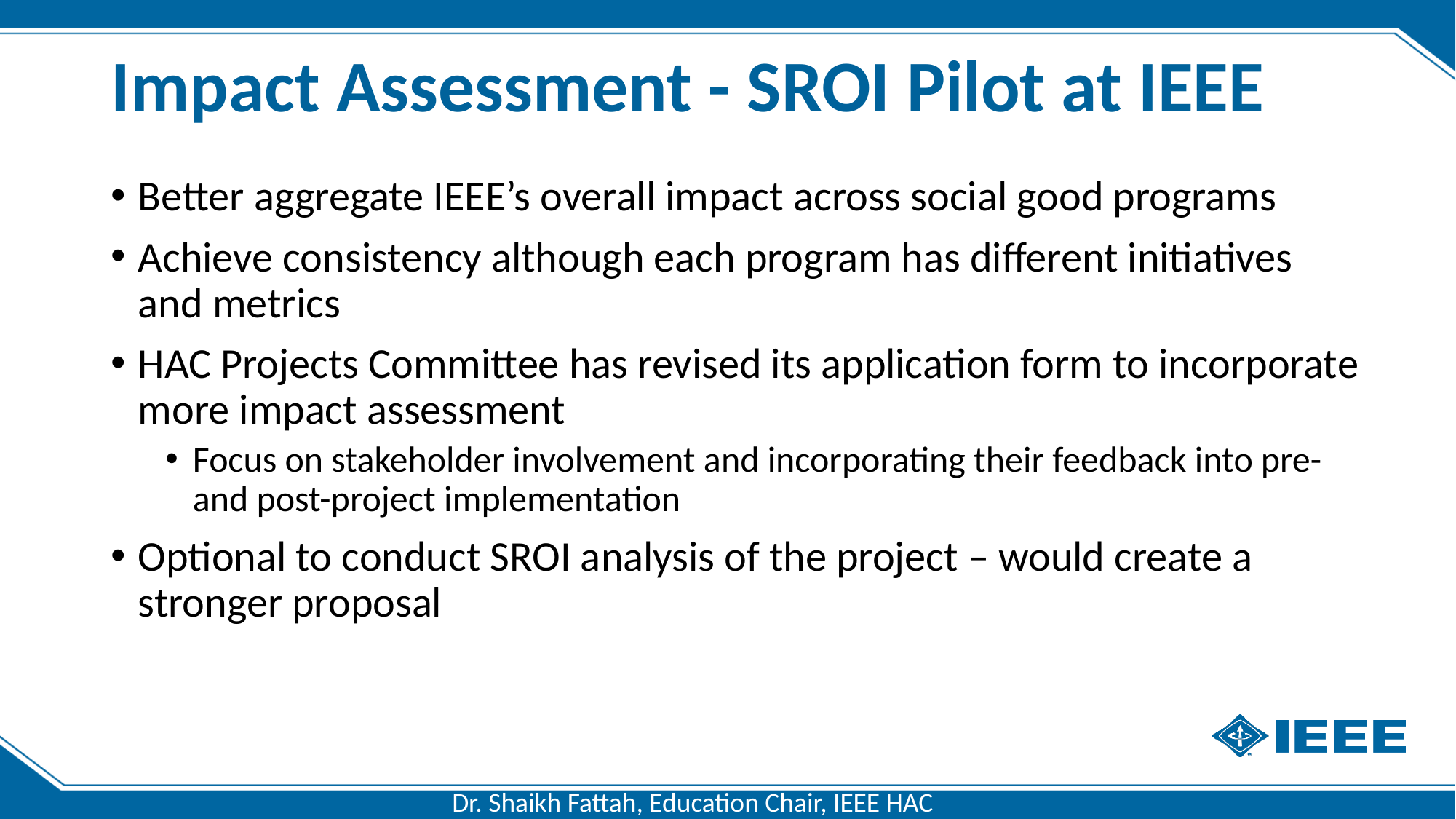

# Impact Assessment - SROI Pilot at IEEE
Better aggregate IEEE’s overall impact across social good programs
Achieve consistency although each program has different initiatives and metrics
HAC Projects Committee has revised its application form to incorporate more impact assessment
Focus on stakeholder involvement and incorporating their feedback into pre- and post-project implementation
Optional to conduct SROI analysis of the project – would create a stronger proposal

Dr. Shaikh Fattah, Education Chair, IEEE HAC